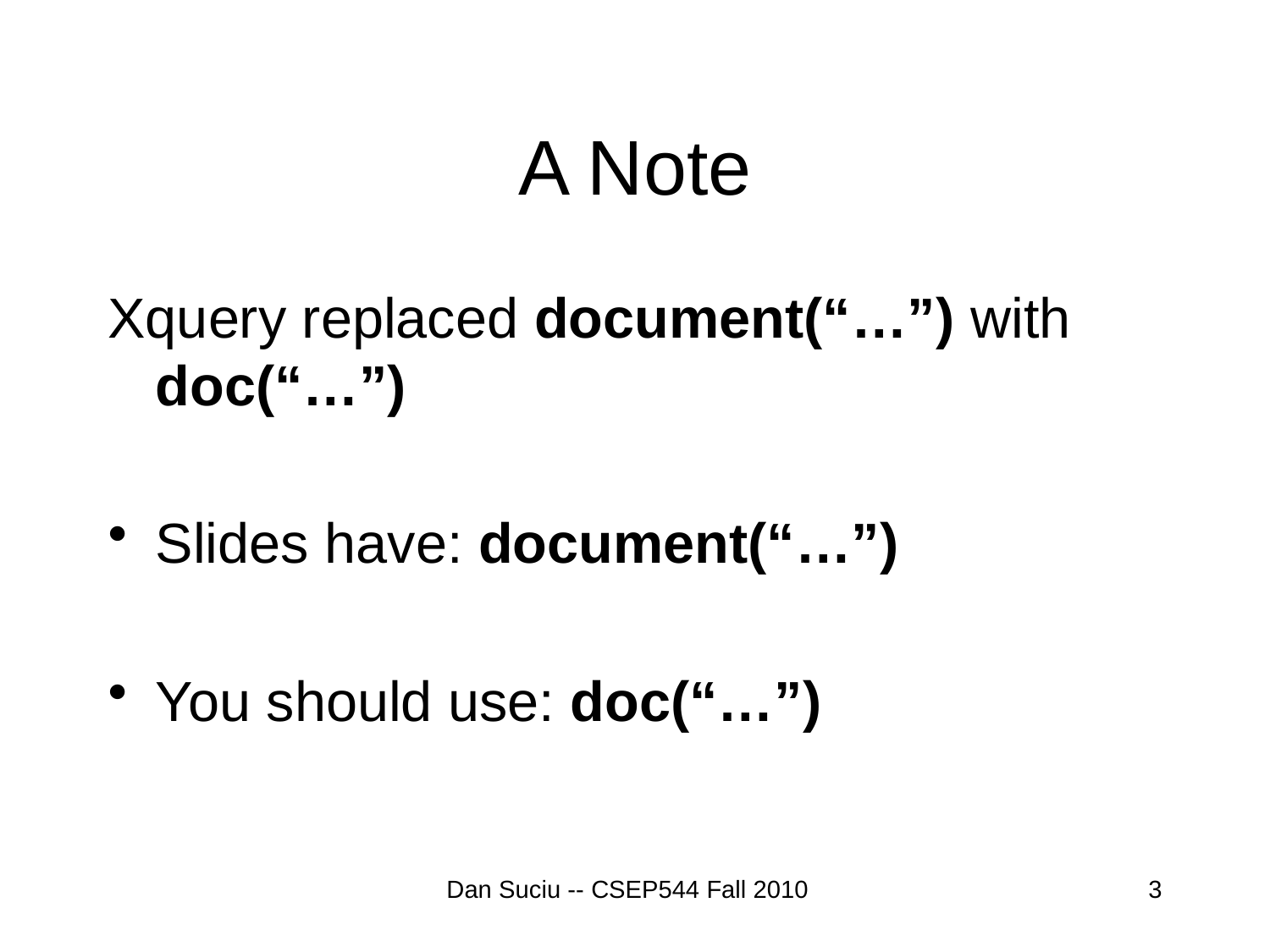

# A Note
Xquery replaced document(“…”) with doc(“…”)

Slides have: document(“…”)

You should use: doc(“…”)
Dan Suciu -- CSEP544 Fall 2010
3